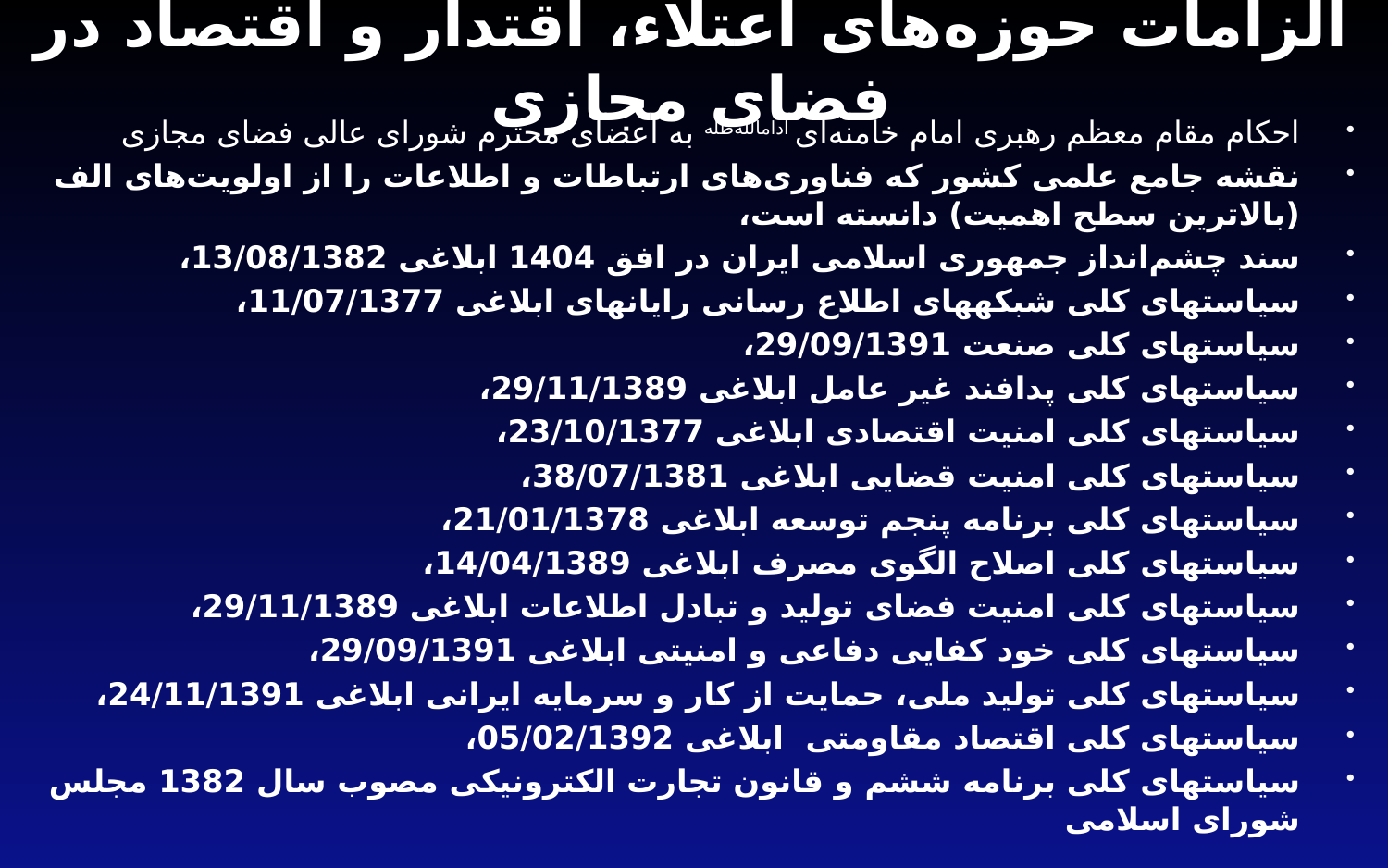

# الزامات حوزه‌های اعتلاء، اقتدار و اقتصاد در فضای مجازی
احکام مقام معظم رهبری امام خامنه‌ای ادام­الله‌ظله به اعضای محترم شورای عالی فضای مجازی
نقشه جامع علمی کشور که فناوری‌های ارتباطات و اطلاعات را از اولویت‌های الف (بالاترین سطح اهمیت) دانسته است،
سند چشم‌انداز جمهوری اسلامی ایران در افق 1404 ابلاغی 13/08/1382،
سیاست­های کلی شبکه­های اطلاع رسانی رایانه­ای ابلاغی 11/07/1377،
سیاست­های کلی صنعت 29/09/1391،
سیاست­های کلی پدافند غیر عامل ابلاغی 29/11/1389،
سیاست­های کلی امنیت اقتصادی ابلاغی 23/10/1377،
سیاست­های کلی امنیت قضایی ابلاغی 38/07/1381،
سیاست­های کلی برنامه پنجم توسعه ابلاغی 21/01/1378،
سیاست­های کلی اصلاح الگوی مصرف ابلاغی 14/04/1389،
سیاست­های کلی امنیت فضای تولید و تبادل اطلاعات ابلاغی 29/11/1389،
سیاست­های کلی خود کفایی دفاعی و امنیتی ابلاغی 29/09/1391،
سیاست­های کلی تولید ملی، حمایت از کار و سرمایه ایرانی ابلاغی 24/11/1391،
سیاست­های کلی اقتصاد مقاومتی  ابلاغی 05/02/1392،
سیاستهای کلی برنامه ششم و قانون تجارت الکترونیکی مصوب سال 1382 مجلس شورای اسلامی